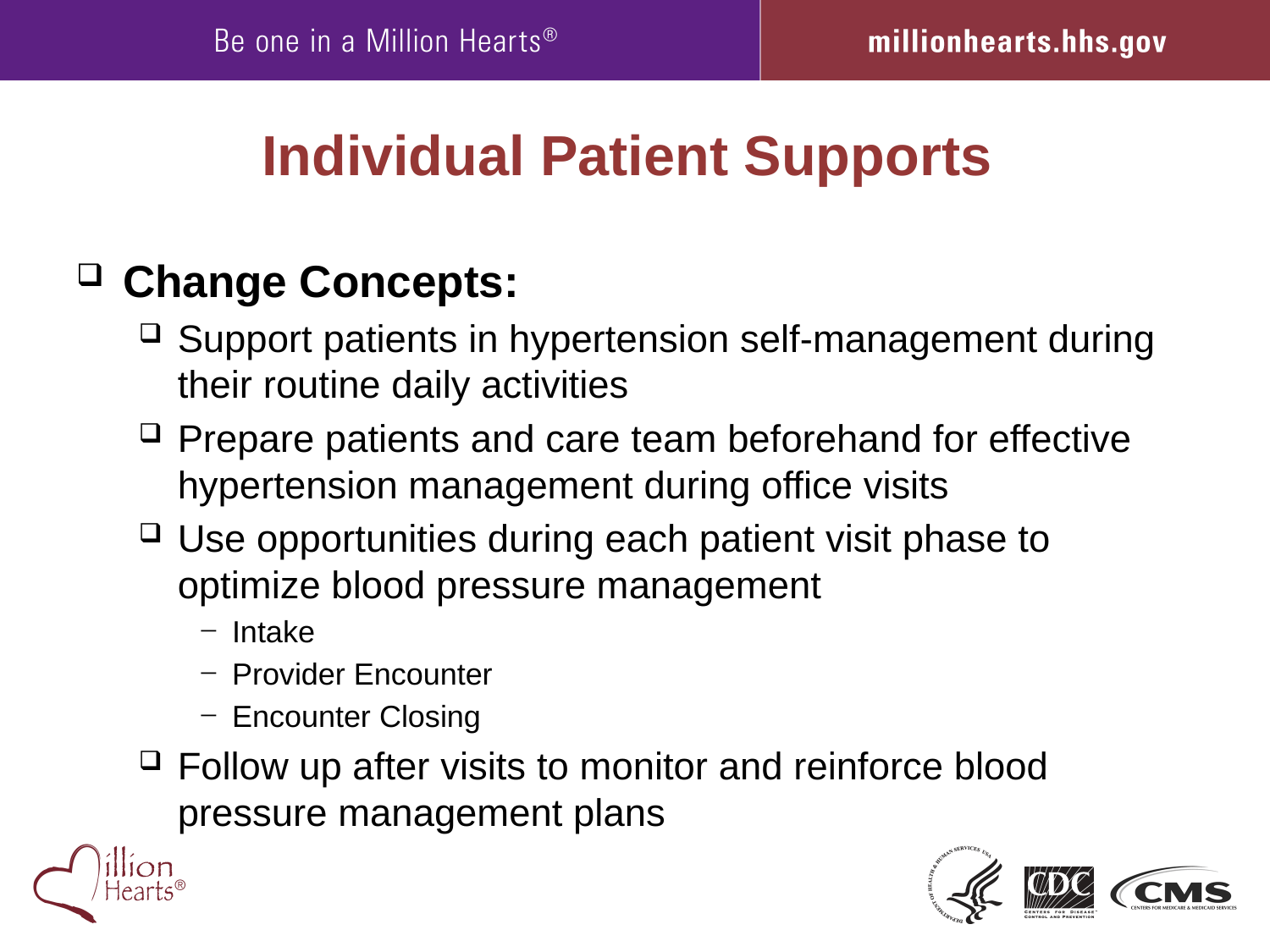

# Individual Patient Supports
Change Concepts:
Support patients in hypertension self-management during their routine daily activities
Prepare patients and care team beforehand for effective hypertension management during office visits
Use opportunities during each patient visit phase to optimize blood pressure management
Intake
Provider Encounter
Encounter Closing
Follow up after visits to monitor and reinforce blood pressure management plans